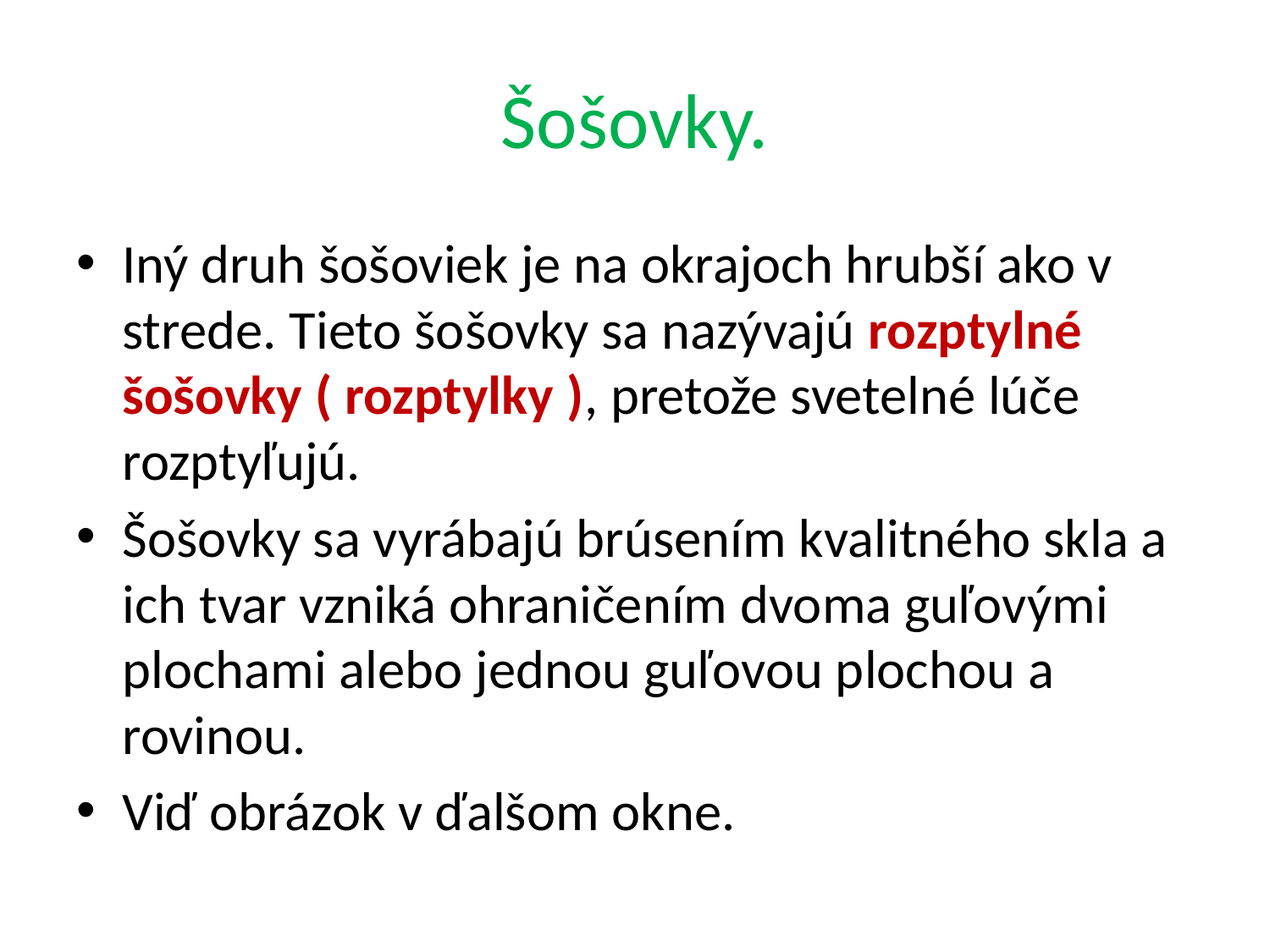

# Šošovky.
Iný druh šošoviek je na okrajoch hrubší ako v strede. Tieto šošovky sa nazývajú rozptylné šošovky ( rozptylky ), pretože svetelné lúče rozptyľujú.
Šošovky sa vyrábajú brúsením kvalitného skla a ich tvar vzniká ohraničením dvoma guľovými plochami alebo jednou guľovou plochou a rovinou.
Viď obrázok v ďalšom okne.